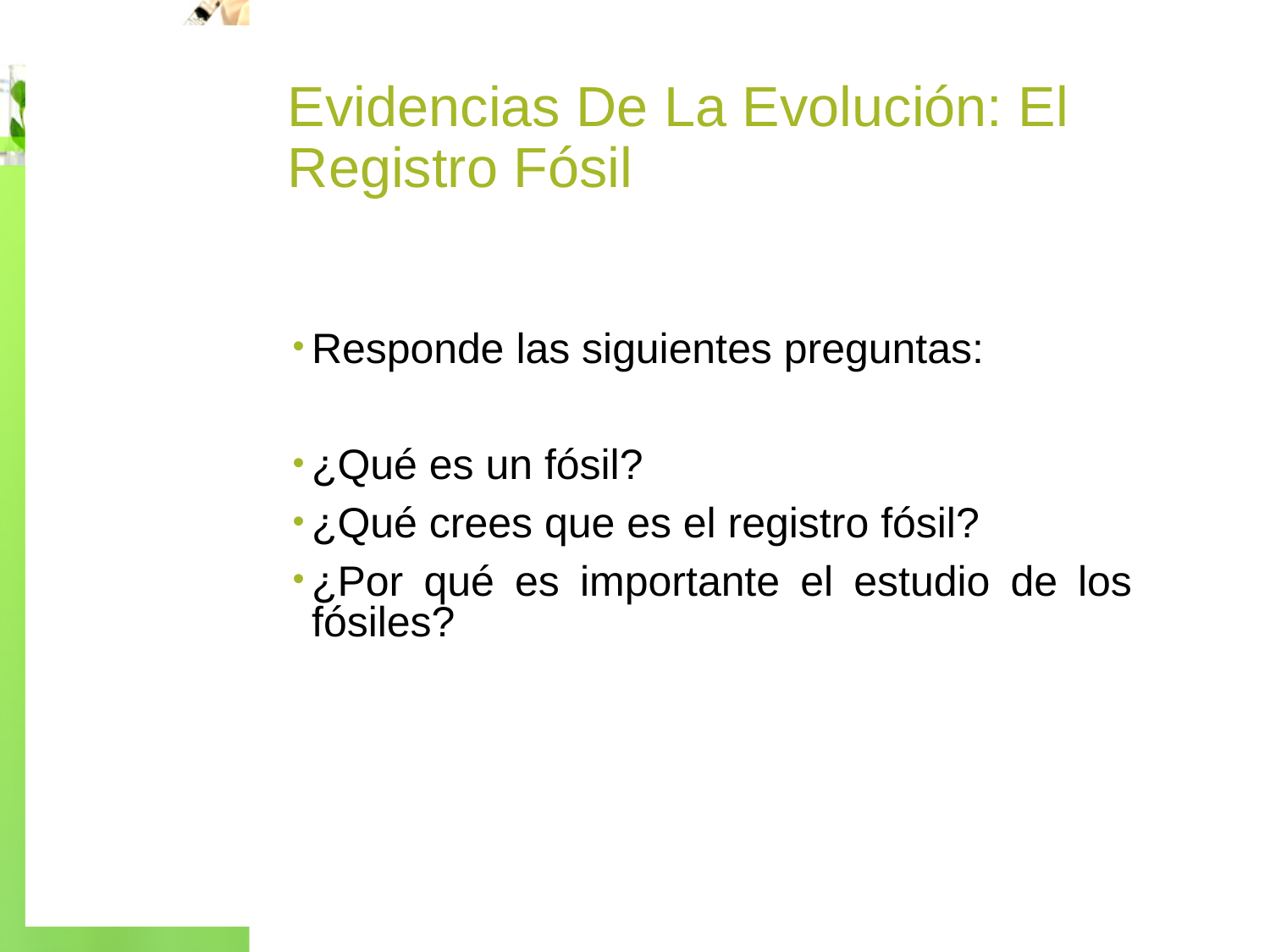

# Evidencias De La Evolución: El Registro Fósil

Responde las siguientes preguntas:

¿Qué es un fósil?
¿Qué crees que es el registro fósil?
¿Por qué es importante el estudio de los fósiles?